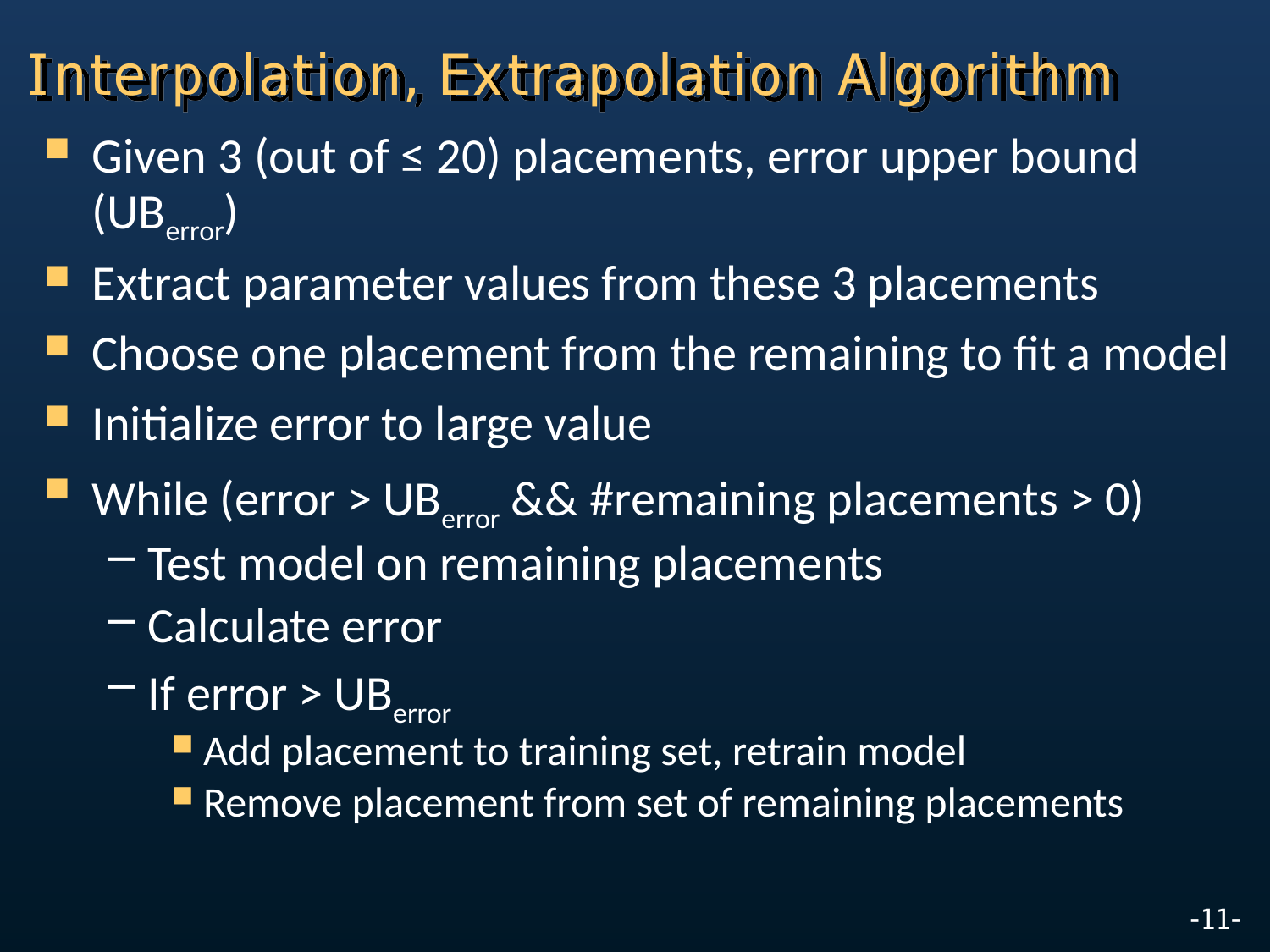

# Interpolation, Extrapolation Algorithm
Given 3 (out of ≤ 20) placements, error upper bound (UBerror)
Extract parameter values from these 3 placements
Choose one placement from the remaining to fit a model
Initialize error to large value
While (error > UBerror && #remaining placements > 0)
Test model on remaining placements
Calculate error
If error > UBerror
Add placement to training set, retrain model
Remove placement from set of remaining placements